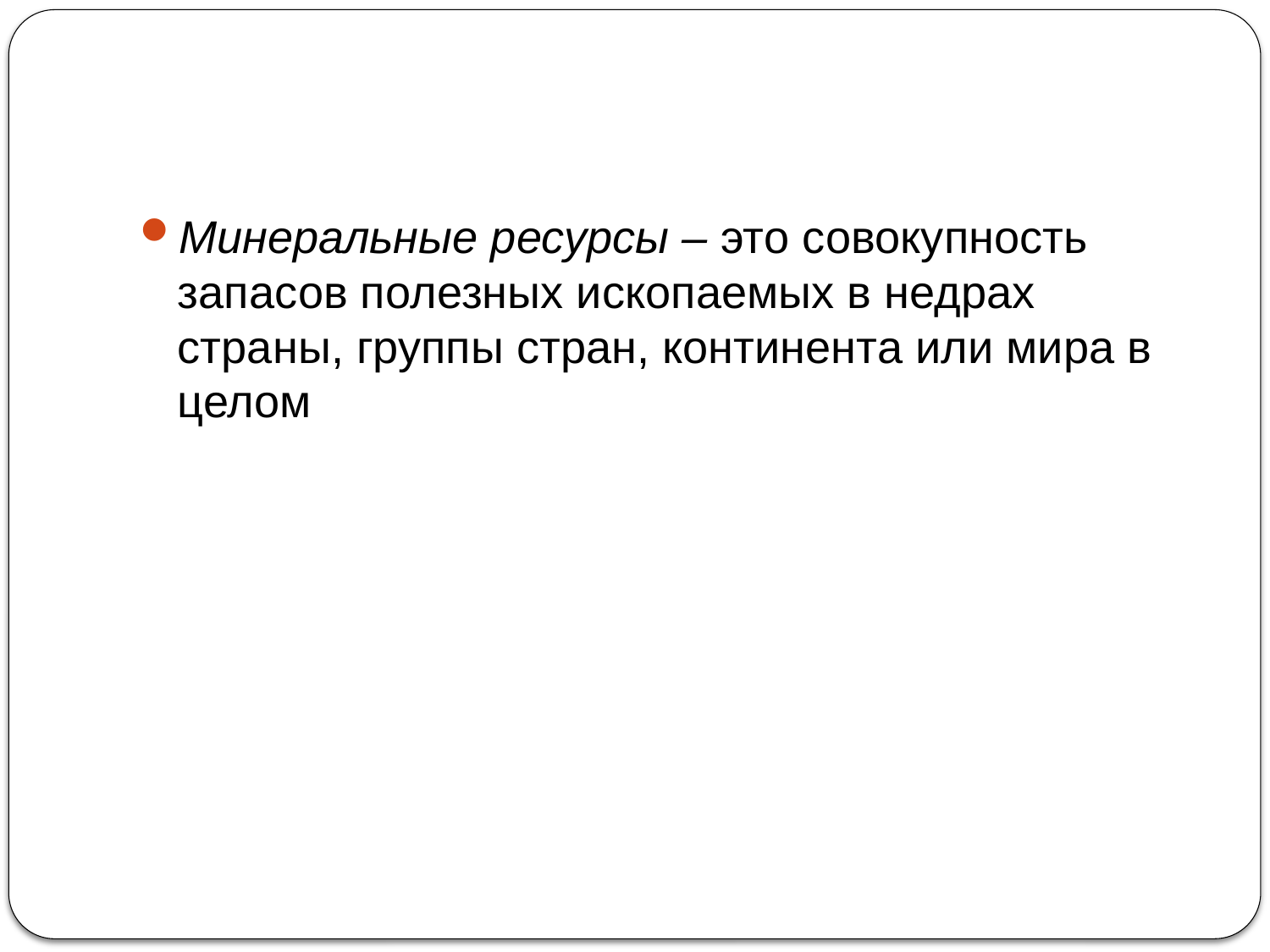

#
Минеральные ресурсы – это совокупность запасов полезных ископаемых в недрах страны, группы стран, континента или мира в целом